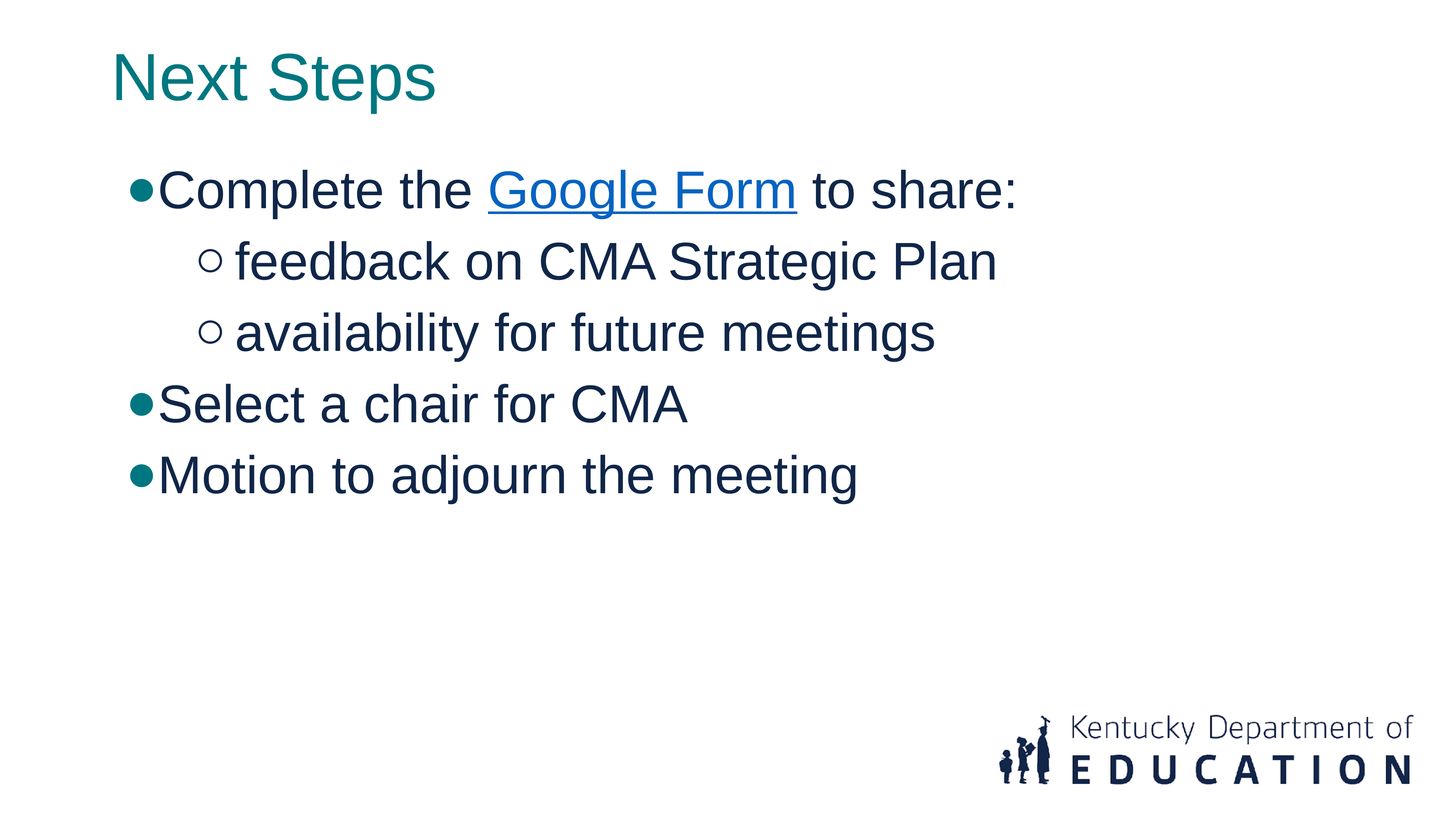

Next Steps
Complete the Google Form to share:
feedback on CMA Strategic Plan
availability for future meetings
Select a chair for CMA
Motion to adjourn the meeting